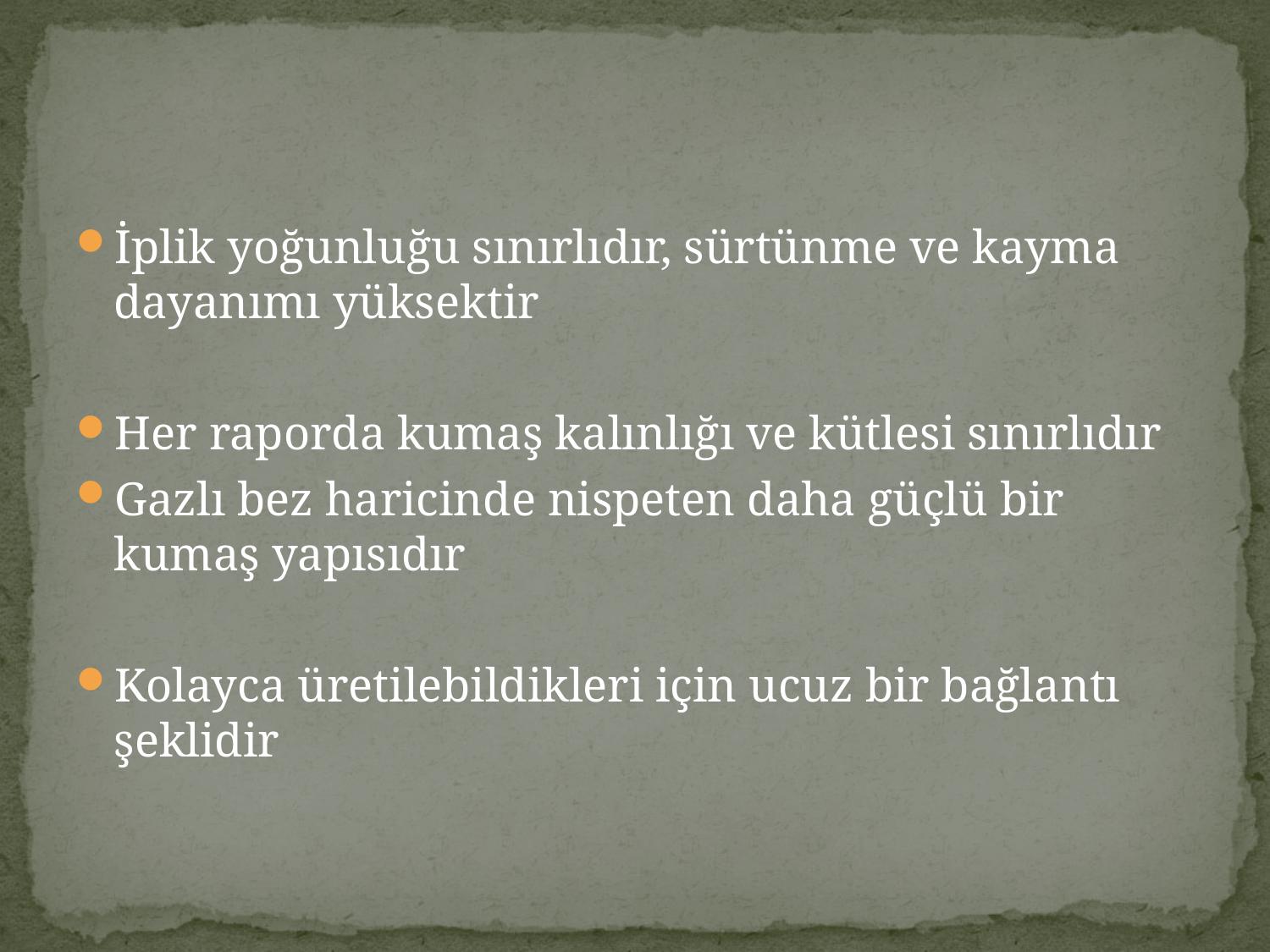

#
İplik yoğunluğu sınırlıdır, sürtünme ve kayma dayanımı yüksektir

Her raporda kumaş kalınlığı ve kütlesi sınırlıdır
Gazlı bez haricinde nispeten daha güçlü bir kumaş yapısıdır

Kolayca üretilebildikleri için ucuz bir bağlantı şeklidir